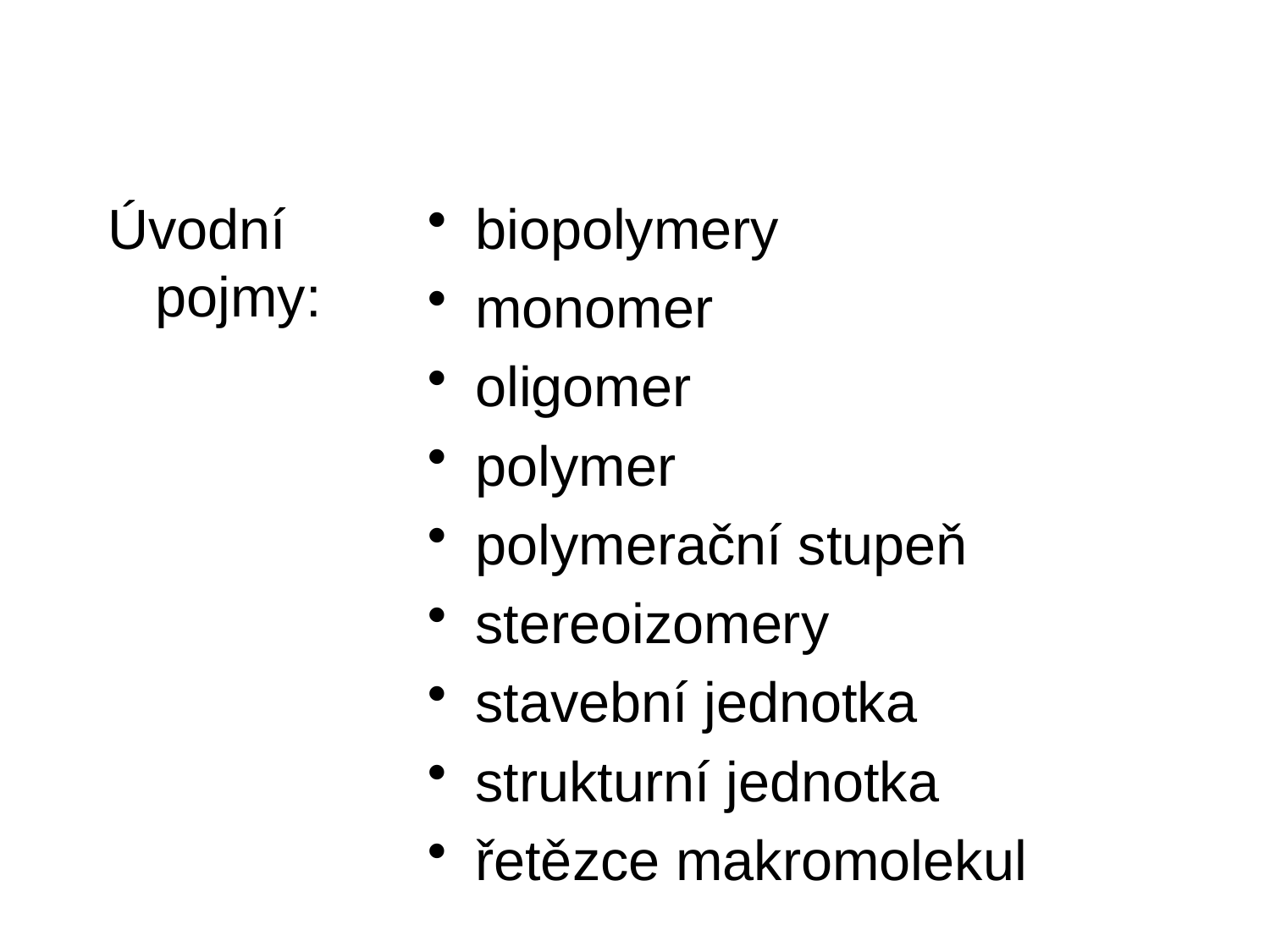

#
Úvodní pojmy:
biopolymery
monomer
oligomer
polymer
polymerační stupeň
stereoizomery
stavební jednotka
strukturní jednotka
řetězce makromolekul